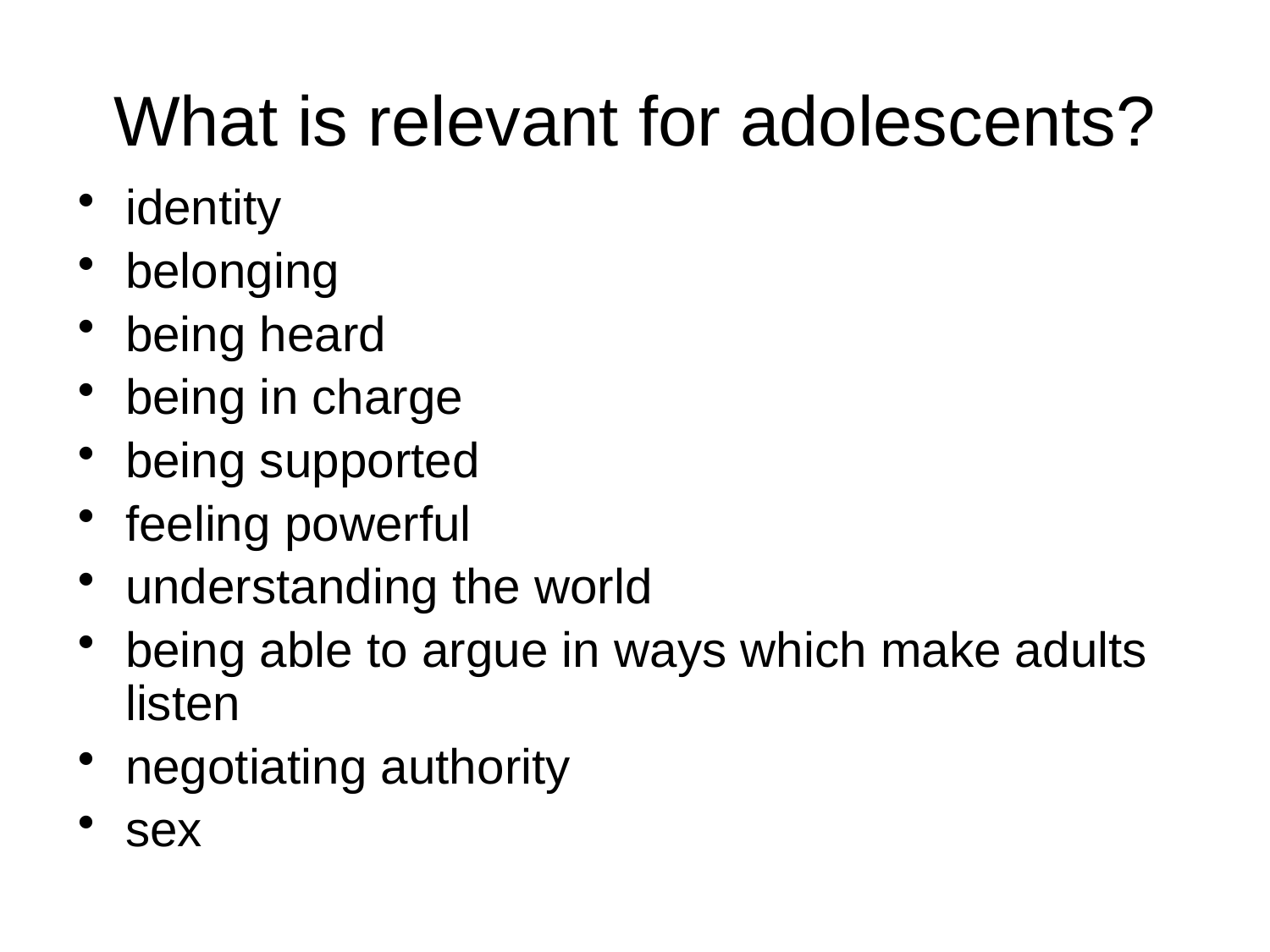

# What is relevant for adolescents?
identity
belonging
being heard
being in charge
being supported
feeling powerful
understanding the world
being able to argue in ways which make adults listen
negotiating authority
sex